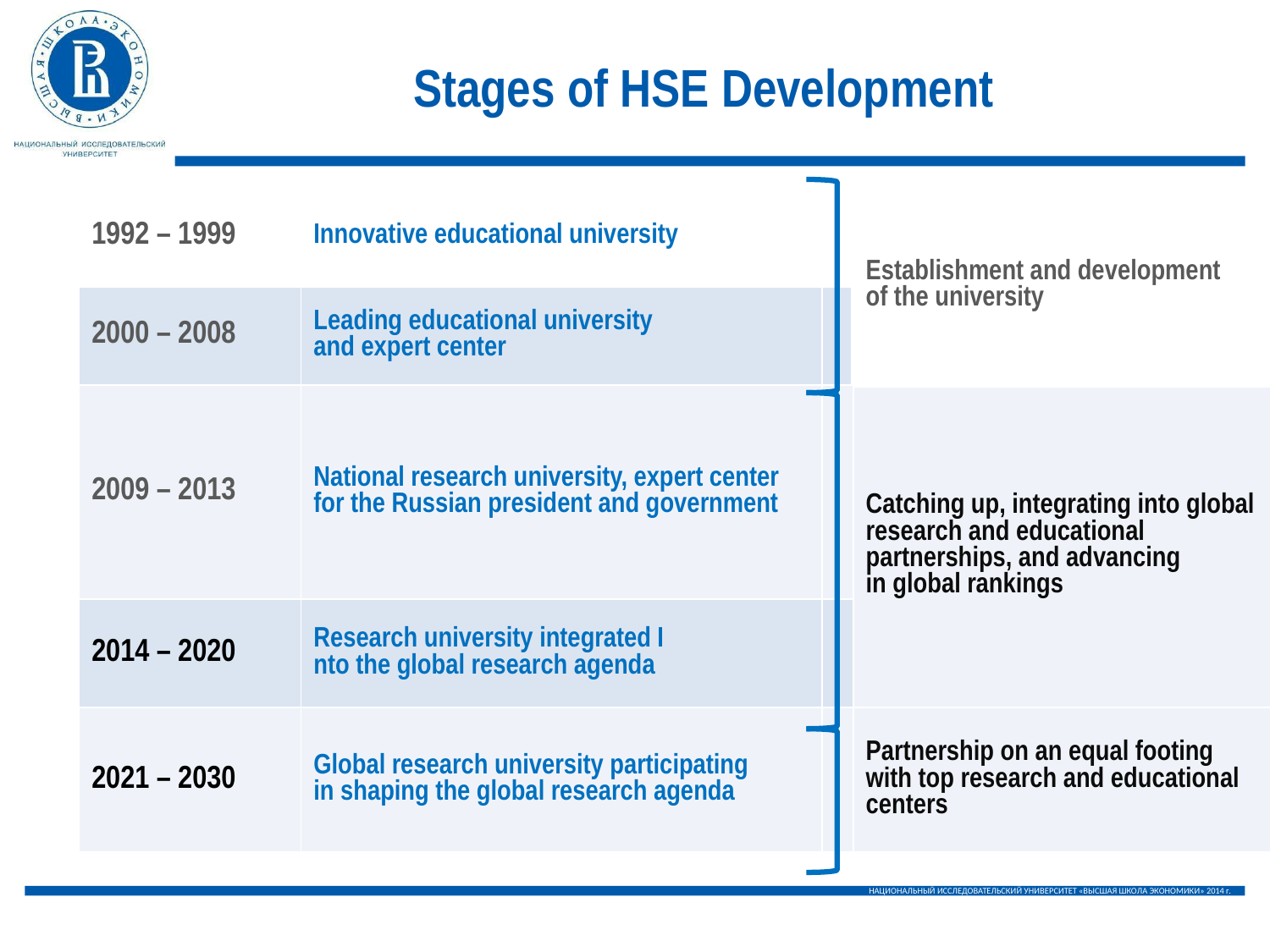

# Stages of HSE Development

| 1992 – 1999 | Innovative educational university |  | Establishment and development of the university |
| --- | --- | --- | --- |
| 2000 – 2008 | Leading educational university and expert center |  |  |
| 2009 – 2013 | National research university, expert center for the Russian president and government |  | Catching up, integrating into global research and educational partnerships, and advancing in global rankings |
| 2014 – 2020 | Research university integrated I nto the global research agenda |  |  |
| 2021 – 2030 | Global research university participating in shaping the global research agenda |  | Partnership on an equal footing with top research and educational centers |